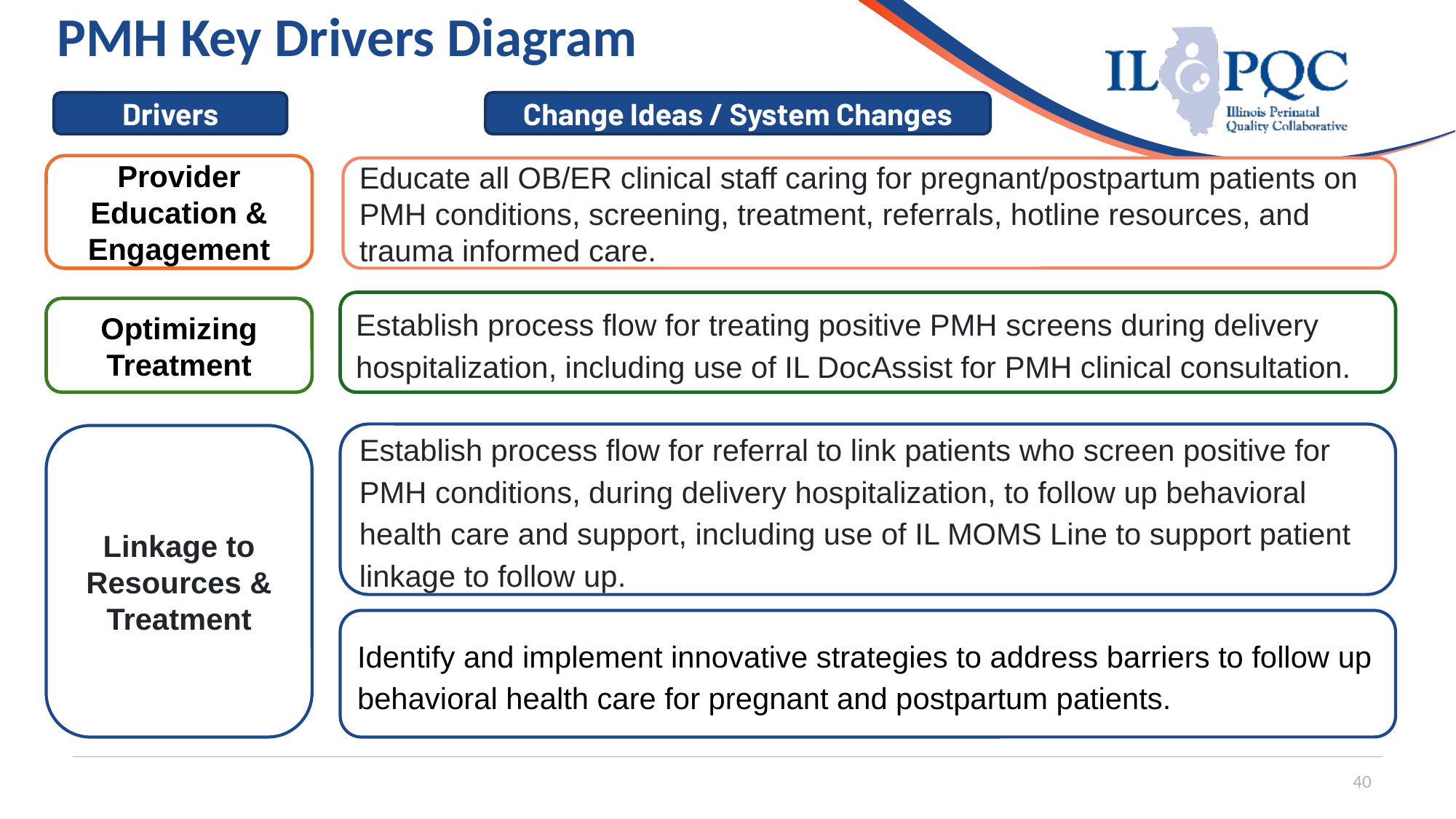

# PMH Key Drivers Diagram
Drivers
Change Ideas / System Changes
Provider Education & Engagement
Educate all OB/ER clinical staff caring for pregnant/postpartum patients on PMH conditions, screening, treatment, referrals, hotline resources, and trauma informed care.
Establish process flow for treating positive PMH screens during delivery hospitalization, including use of IL DocAssist for PMH clinical consultation.
Optimizing Treatment
Establish process flow for referral to link patients who screen positive for PMH conditions, during delivery hospitalization, to follow up behavioral health care and support, including use of IL MOMS Line to support patient linkage to follow up.
Linkage to Resources & Treatment
Identify and implement innovative strategies to address barriers to follow up behavioral health care for pregnant and postpartum patients.
40